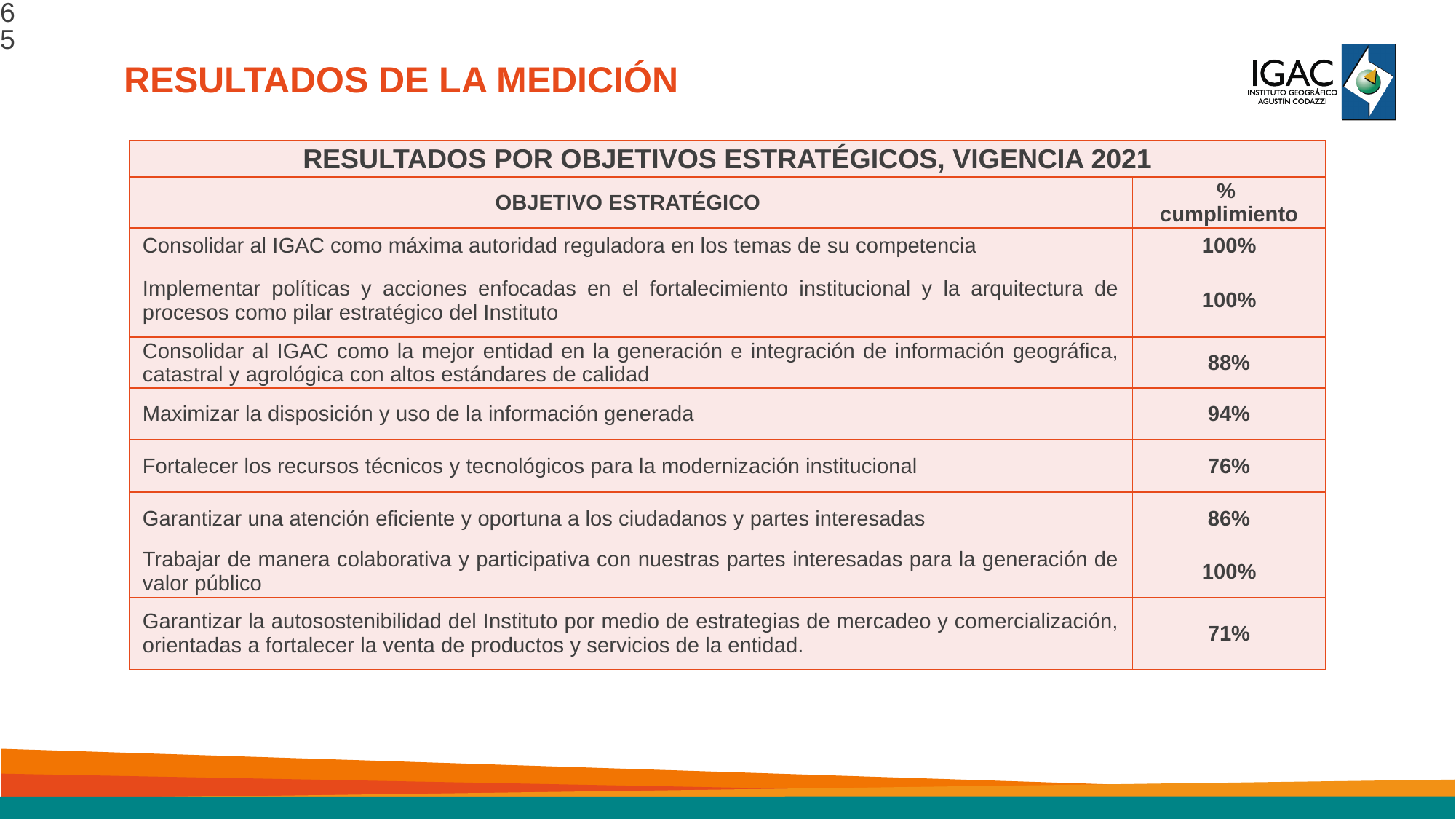

65
RESULTADOS DE LA MEDICIÓN
| RESULTADOS POR OBJETIVOS ESTRATÉGICOS, VIGENCIA 2021 |  |
| --- | --- |
| OBJETIVO ESTRATÉGICO | % cumplimiento |
| Consolidar al IGAC como máxima autoridad reguladora en los temas de su competencia | 100% |
| Implementar políticas y acciones enfocadas en el fortalecimiento institucional y la arquitectura de procesos como pilar estratégico del Instituto | 100% |
| Consolidar al IGAC como la mejor entidad en la generación e integración de información geográfica, catastral y agrológica con altos estándares de calidad | 88% |
| Maximizar la disposición y uso de la información generada | 94% |
| Fortalecer los recursos técnicos y tecnológicos para la modernización institucional | 76% |
| Garantizar una atención eficiente y oportuna a los ciudadanos y partes interesadas | 86% |
| Trabajar de manera colaborativa y participativa con nuestras partes interesadas para la generación de valor público | 100% |
| Garantizar la autosostenibilidad del Instituto por medio de estrategias de mercadeo y comercialización, orientadas a fortalecer la venta de productos y servicios de la entidad. | 71% |